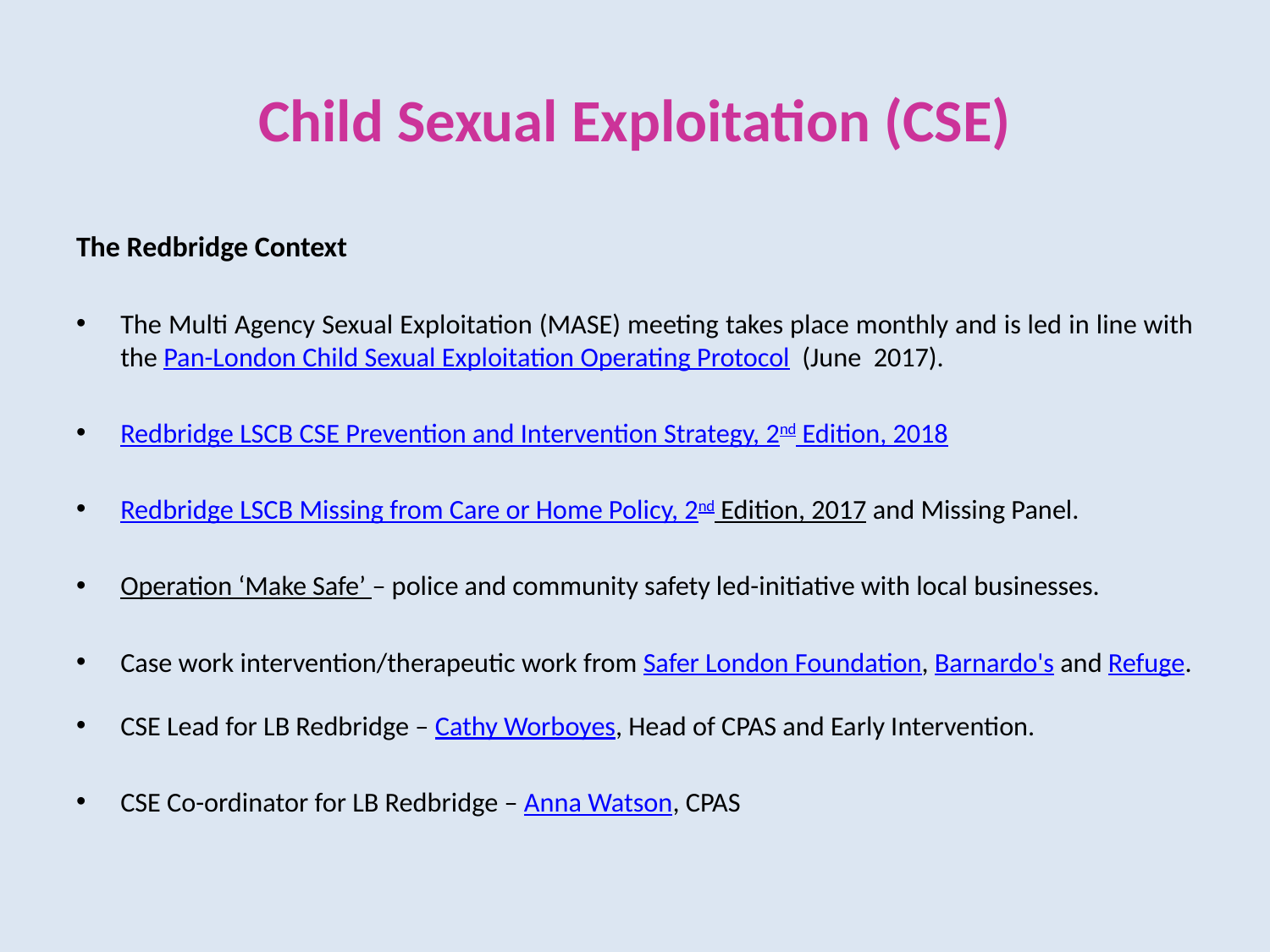

# Child Sexual Exploitation (CSE)
The Redbridge Context

The Multi Agency Sexual Exploitation (MASE) meeting takes place monthly and is led in line with the Pan-London Child Sexual Exploitation Operating Protocol  (June  2017).

Redbridge LSCB CSE Prevention and Intervention Strategy, 2nd Edition, 2018

Redbridge LSCB Missing from Care or Home Policy, 2nd Edition, 2017 and Missing Panel.

Operation ‘Make Safe’ – police and community safety led-initiative with local businesses.

Case work intervention/therapeutic work from Safer London Foundation, Barnardo's and Refuge.

CSE Lead for LB Redbridge – Cathy Worboyes, Head of CPAS and Early Intervention.

CSE Co-ordinator for LB Redbridge – Anna Watson, CPAS